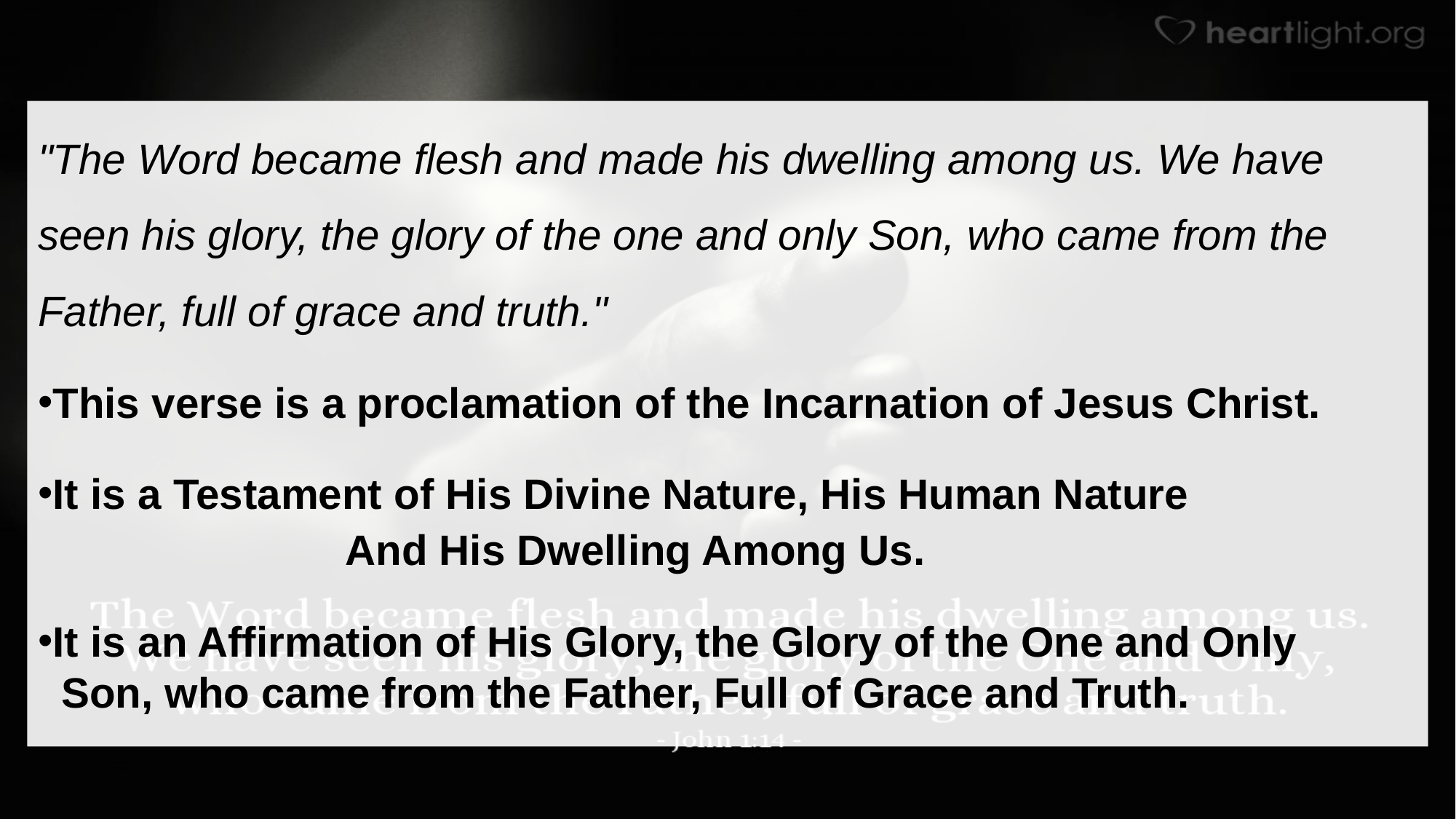

"The Word became flesh and made his dwelling among us. We have seen his glory, the glory of the one and only Son, who came from the Father, full of grace and truth."
This verse is a proclamation of the Incarnation of Jesus Christ.
It is a Testament of His Divine Nature, His Human Nature
                          And His Dwelling Among Us.
It is an Affirmation of His Glory, the Glory of the One and Only
  Son, who came from the Father, Full of Grace and Truth.